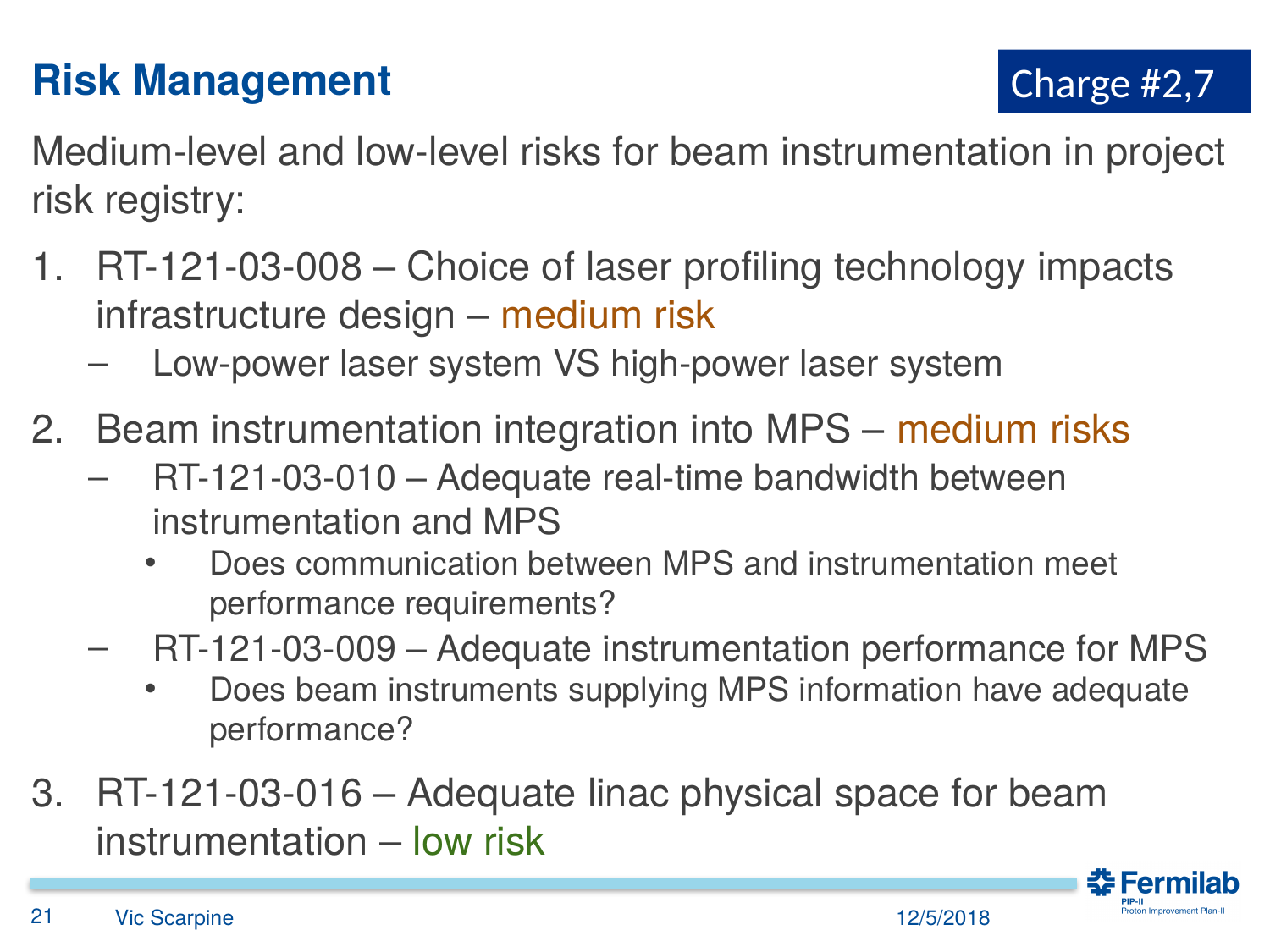

# Risk Management
Charge #2,7
Medium-level and low-level risks for beam instrumentation in project risk registry:
RT-121-03-008 – Choice of laser profiling technology impacts infrastructure design – medium risk
Low-power laser system VS high-power laser system
Beam instrumentation integration into MPS – medium risks
RT-121-03-010 – Adequate real-time bandwidth between instrumentation and MPS
Does communication between MPS and instrumentation meet performance requirements?
RT-121-03-009 – Adequate instrumentation performance for MPS
Does beam instruments supplying MPS information have adequate performance?
RT-121-03-016 – Adequate linac physical space for beam instrumentation – low risk
21
Vic Scarpine
12/5/2018